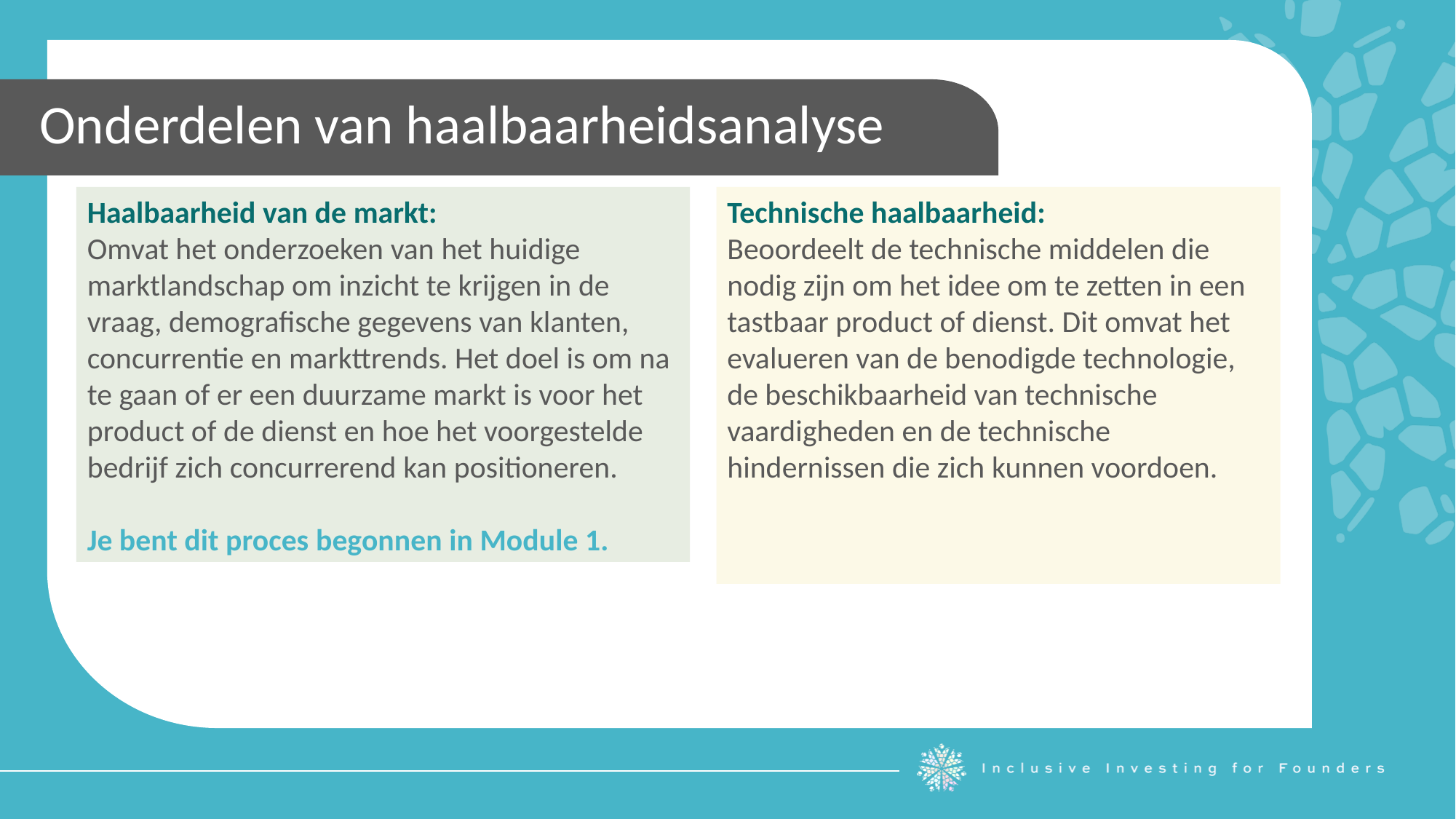

Onderdelen van haalbaarheidsanalyse
Haalbaarheid van de markt:
Omvat het onderzoeken van het huidige marktlandschap om inzicht te krijgen in de vraag, demografische gegevens van klanten, concurrentie en markttrends. Het doel is om na te gaan of er een duurzame markt is voor het product of de dienst en hoe het voorgestelde bedrijf zich concurrerend kan positioneren.

Je bent dit proces begonnen in Module 1.
Technische haalbaarheid:
Beoordeelt de technische middelen die nodig zijn om het idee om te zetten in een tastbaar product of dienst. Dit omvat het evalueren van de benodigde technologie, de beschikbaarheid van technische vaardigheden en de technische hindernissen die zich kunnen voordoen.